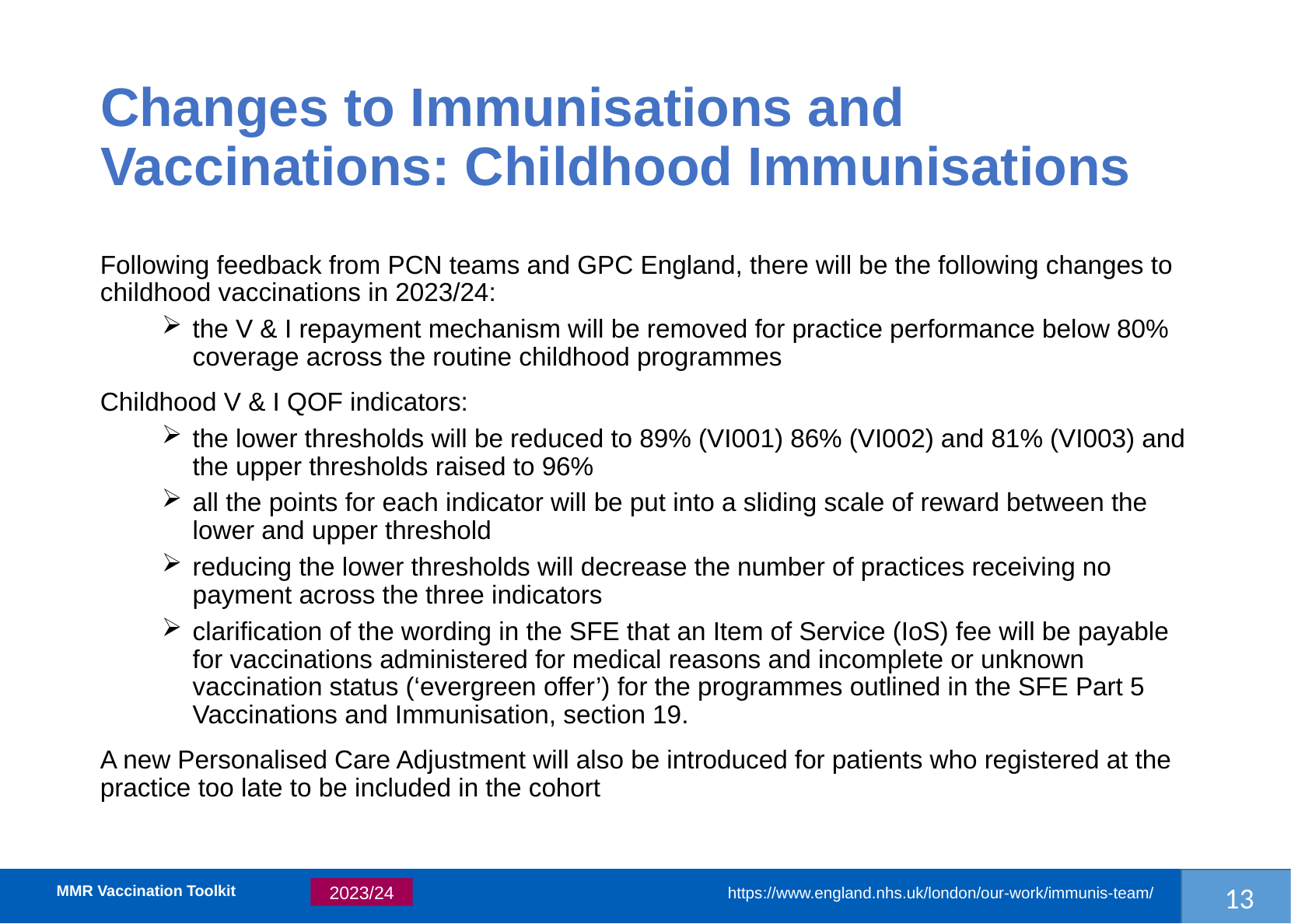

# Changes to Immunisations and Vaccinations: Childhood Immunisations
Following feedback from PCN teams and GPC England, there will be the following changes to childhood vaccinations in 2023/24:
the V & I repayment mechanism will be removed for practice performance below 80% coverage across the routine childhood programmes
Childhood V & I QOF indicators:
the lower thresholds will be reduced to 89% (VI001) 86% (VI002) and 81% (VI003) and the upper thresholds raised to 96%
all the points for each indicator will be put into a sliding scale of reward between the lower and upper threshold
reducing the lower thresholds will decrease the number of practices receiving no payment across the three indicators
clarification of the wording in the SFE that an Item of Service (IoS) fee will be payable for vaccinations administered for medical reasons and incomplete or unknown vaccination status (‘evergreen offer’) for the programmes outlined in the SFE Part 5 Vaccinations and Immunisation, section 19.
A new Personalised Care Adjustment will also be introduced for patients who registered at the practice too late to be included in the cohort

MMR Vaccination Toolkit
https://www.england.nhs.uk/london/our-work/immunis-team/
2023/24
13